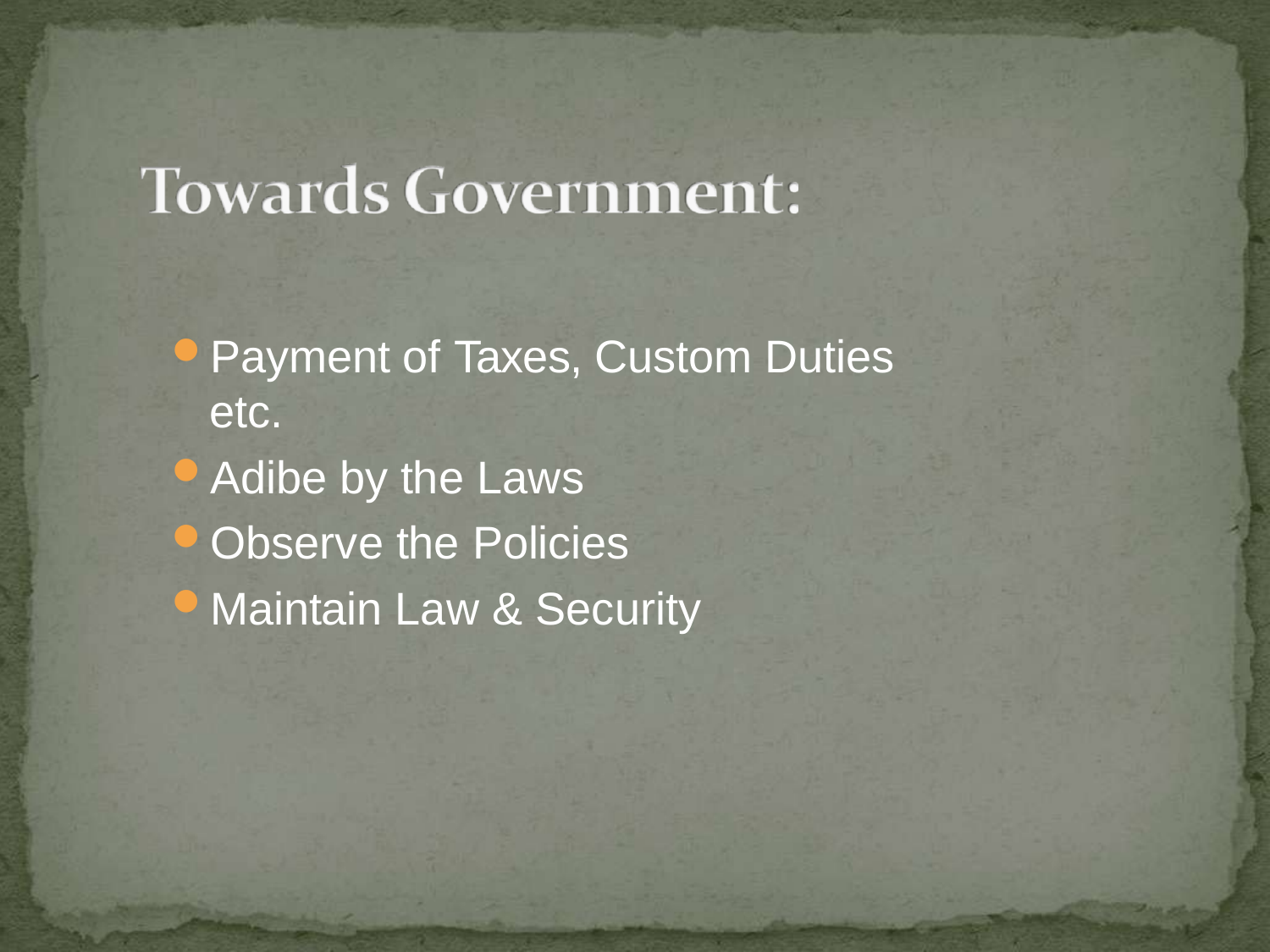

Payment of Taxes, Custom Duties etc.
Adibe by the Laws
Observe the Policies
Maintain Law & Security